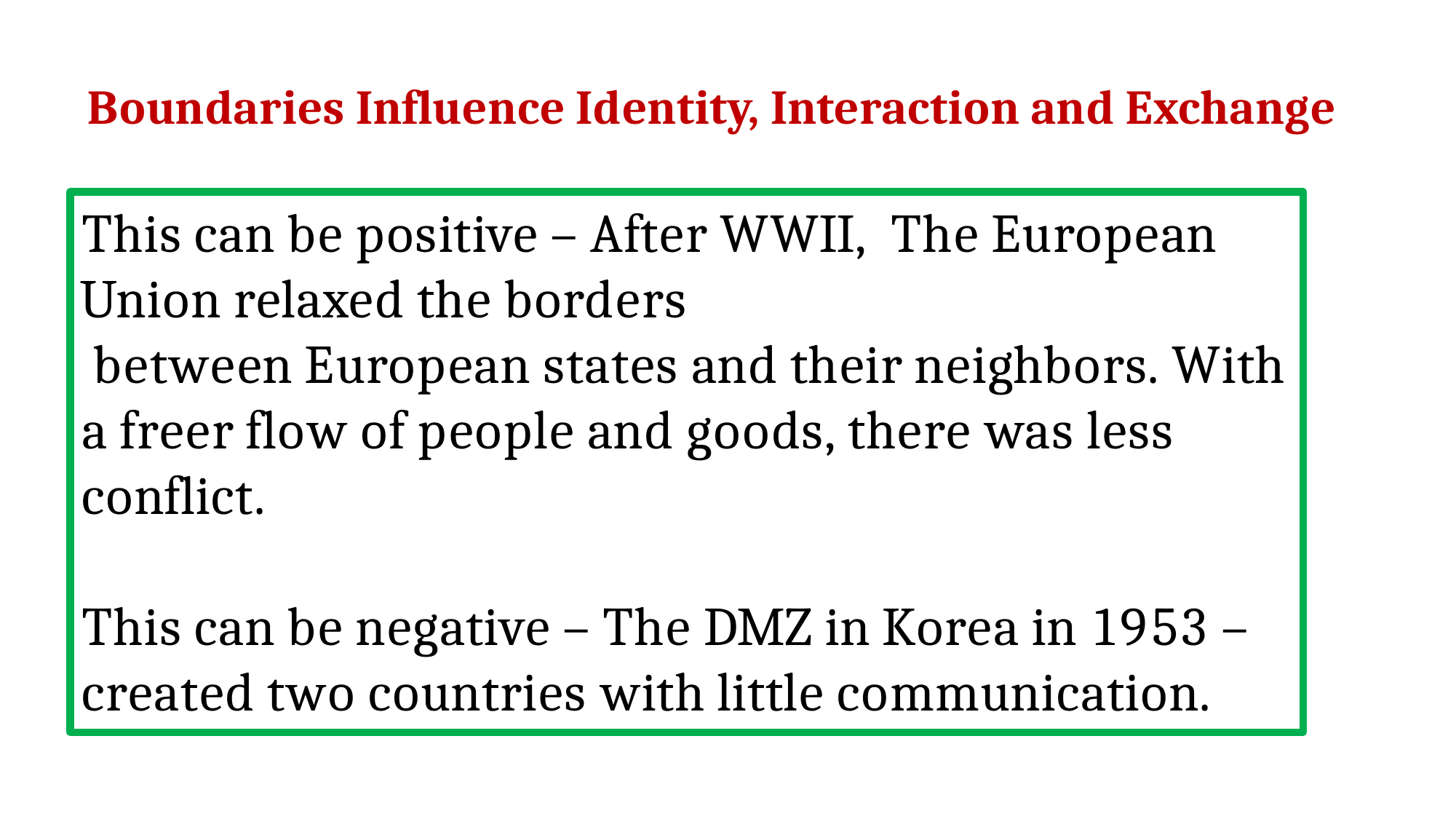

Boundaries Influence Identity, Interaction and Exchange
This can be positive – After WWII,  The European Union relaxed the borders
 between European states and their neighbors. With a freer flow of people and goods, there was less conflict.

This can be negative – The DMZ in Korea in 1953 – created two countries with little communication.